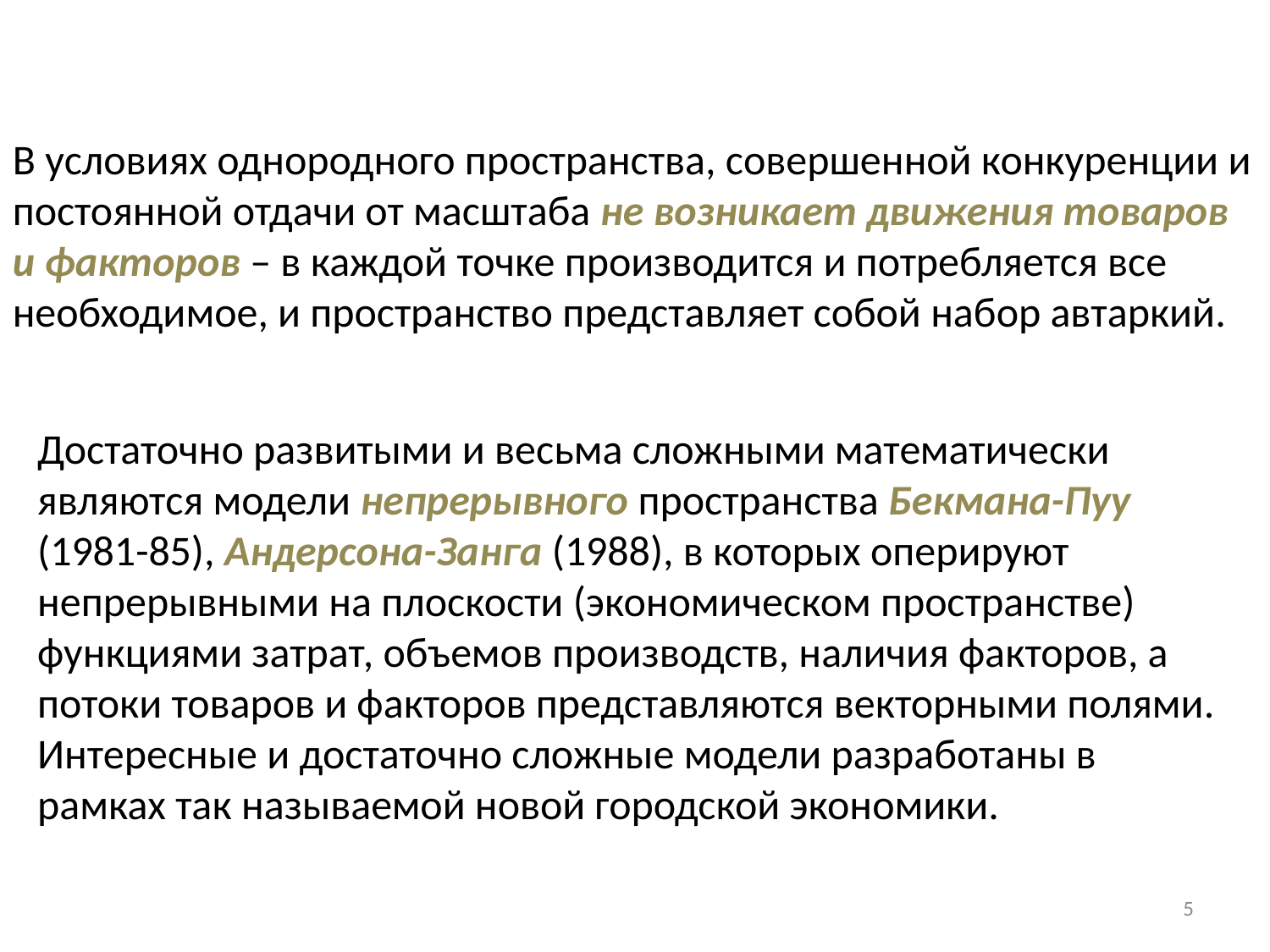

В условиях однородного пространства, совершенной конкуренции и постоянной отдачи от масштаба не возникает движения товаров и факторов – в каждой точке производится и потребляется все необходимое, и пространство представляет собой набор автаркий.
Достаточно развитыми и весьма сложными математически являются модели непрерывного пространства Бекмана-Пуу (1981-85), Андерсона-Занга (1988), в которых оперируют непрерывными на плоскости (экономическом пространстве) функциями затрат, объемов производств, наличия факторов, а потоки товаров и факторов представляются векторными полями. Интересные и достаточно сложные модели разработаны в рамках так называемой новой городской экономики.
5